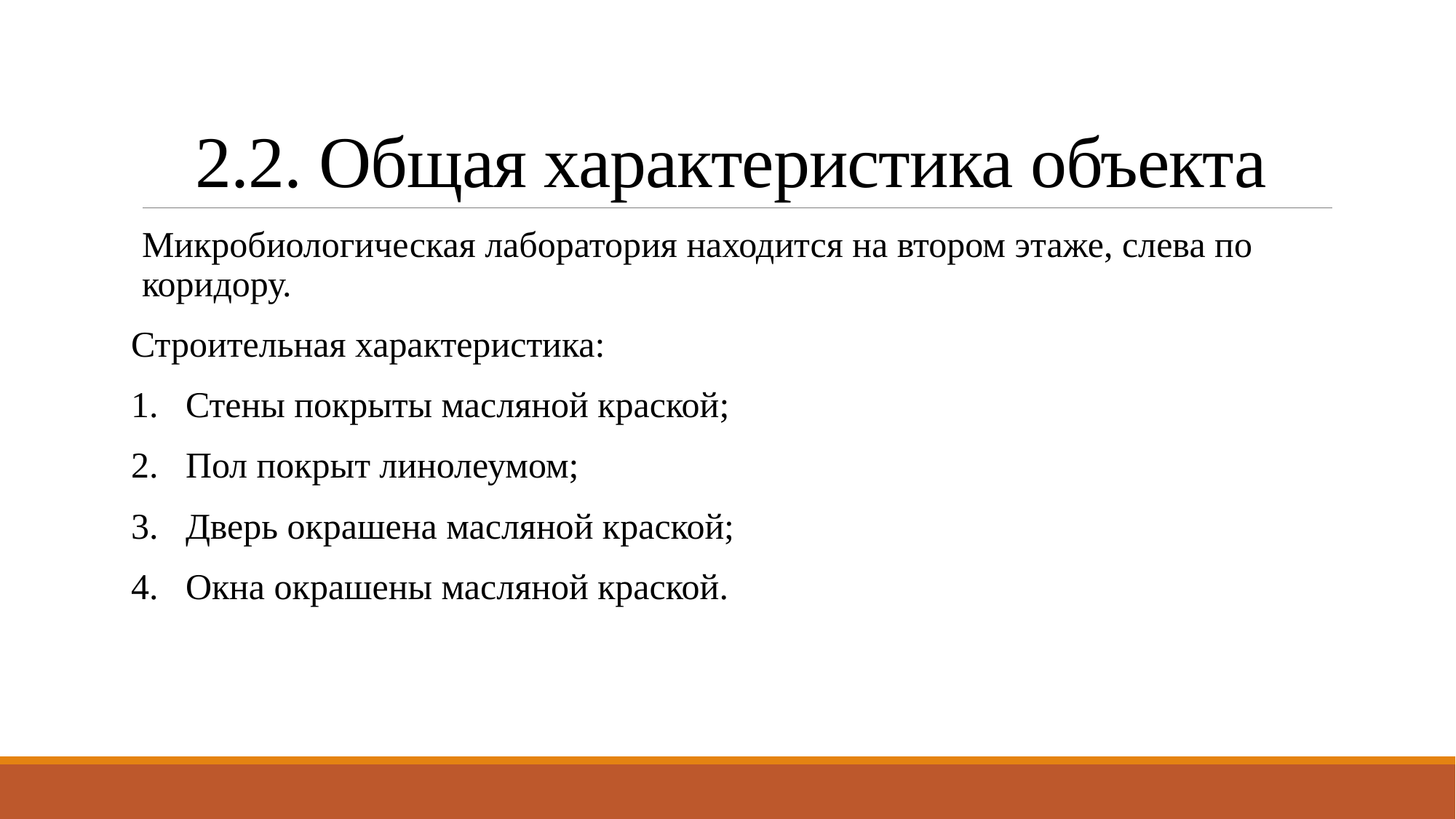

# 2.2. Общая характеристика объекта
Микробиологическая лаборатория находится на втором этаже, слева по коридору.
Строительная характеристика:
Стены покрыты масляной краской;
Пол покрыт линолеумом;
Дверь окрашена масляной краской;
Окна окрашены масляной краской.